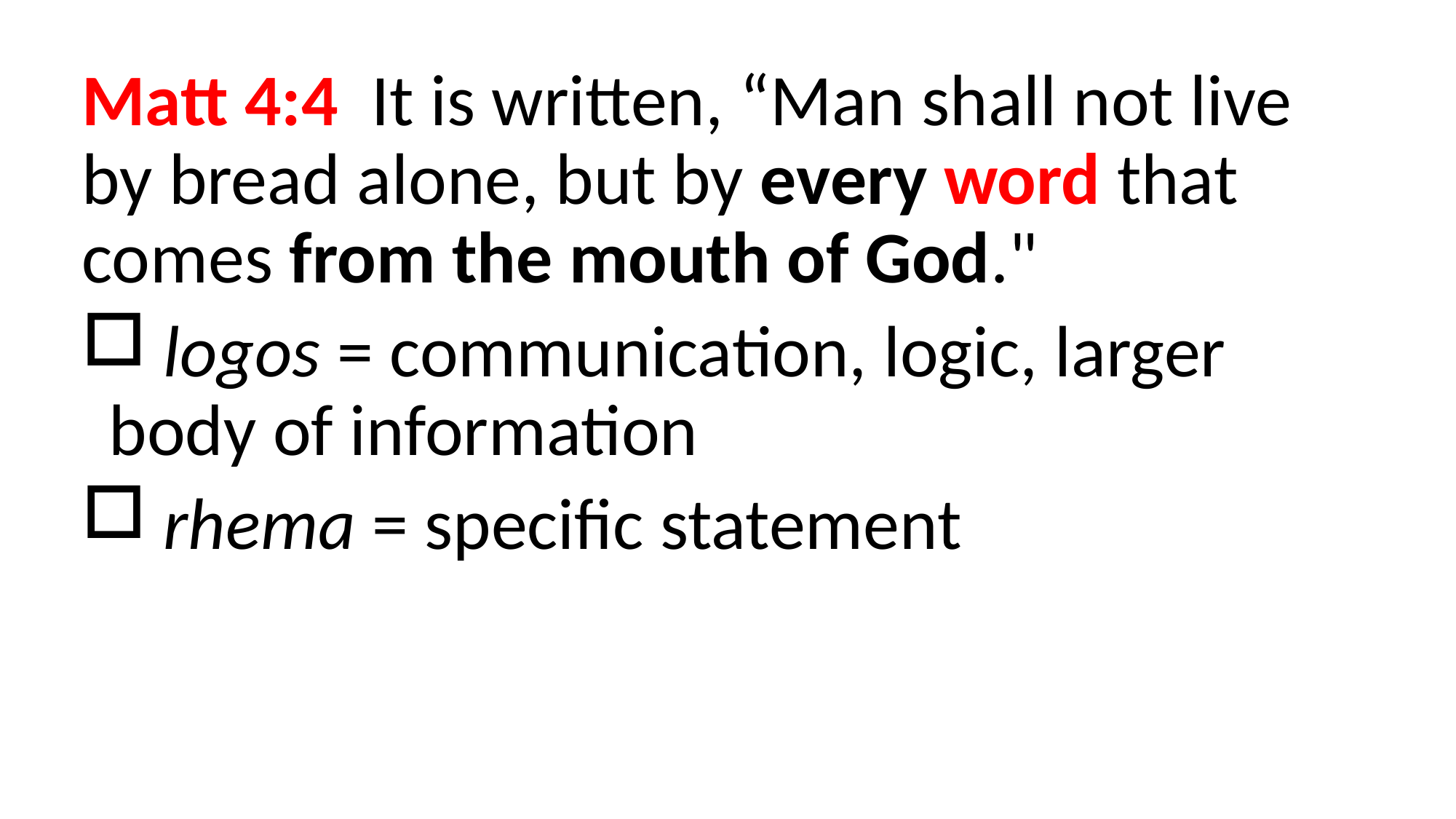

Matt 4:4  It is written, “Man shall not live by bread alone, but by every word that comes from the mouth of God."
 logos = communication, logic, larger 	body of information
 rhema = specific statement